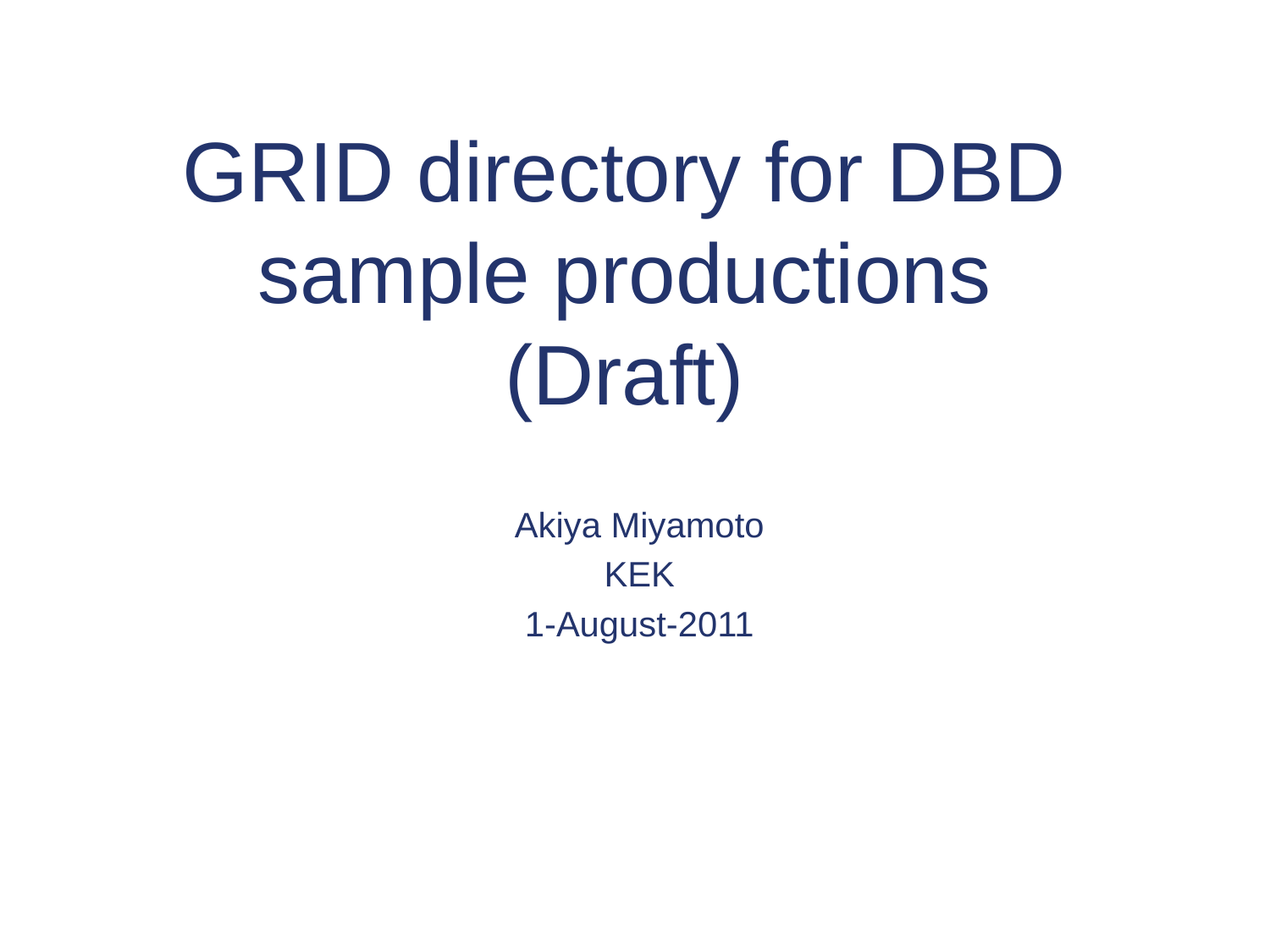

# GRID directory for DBD sample productions (Draft)
Akiya Miyamoto
KEK
1-August-2011